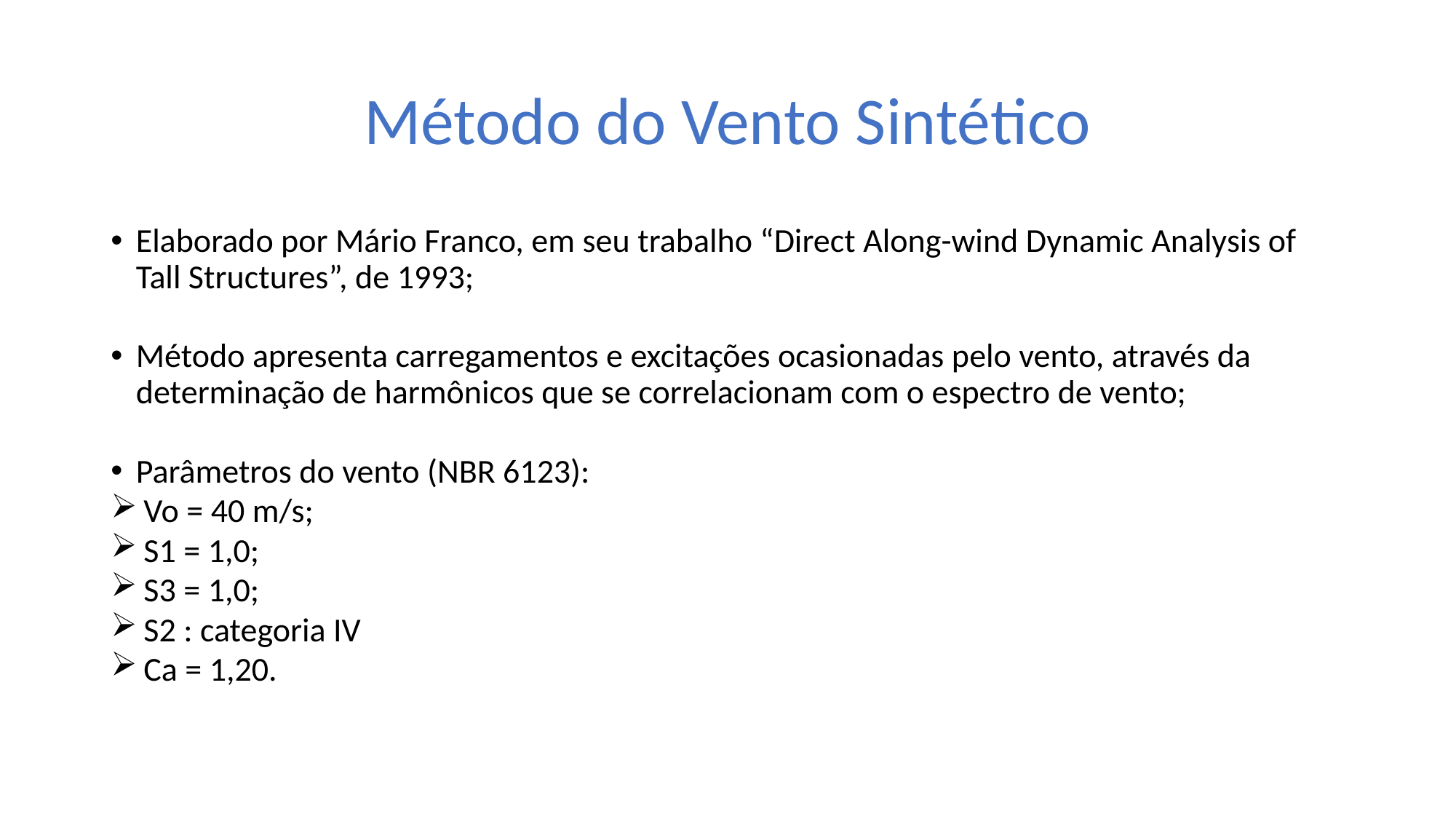

# Método do Vento Sintético
Elaborado por Mário Franco, em seu trabalho “Direct Along-wind Dynamic Analysis of Tall Structures”, de 1993;

Método apresenta carregamentos e excitações ocasionadas pelo vento, através da determinação de harmônicos que se correlacionam com o espectro de vento;

Parâmetros do vento (NBR 6123):
 Vo = 40 m/s;
 S1 = 1,0;
 S3 = 1,0;
 S2 : categoria IV
 Ca = 1,20.